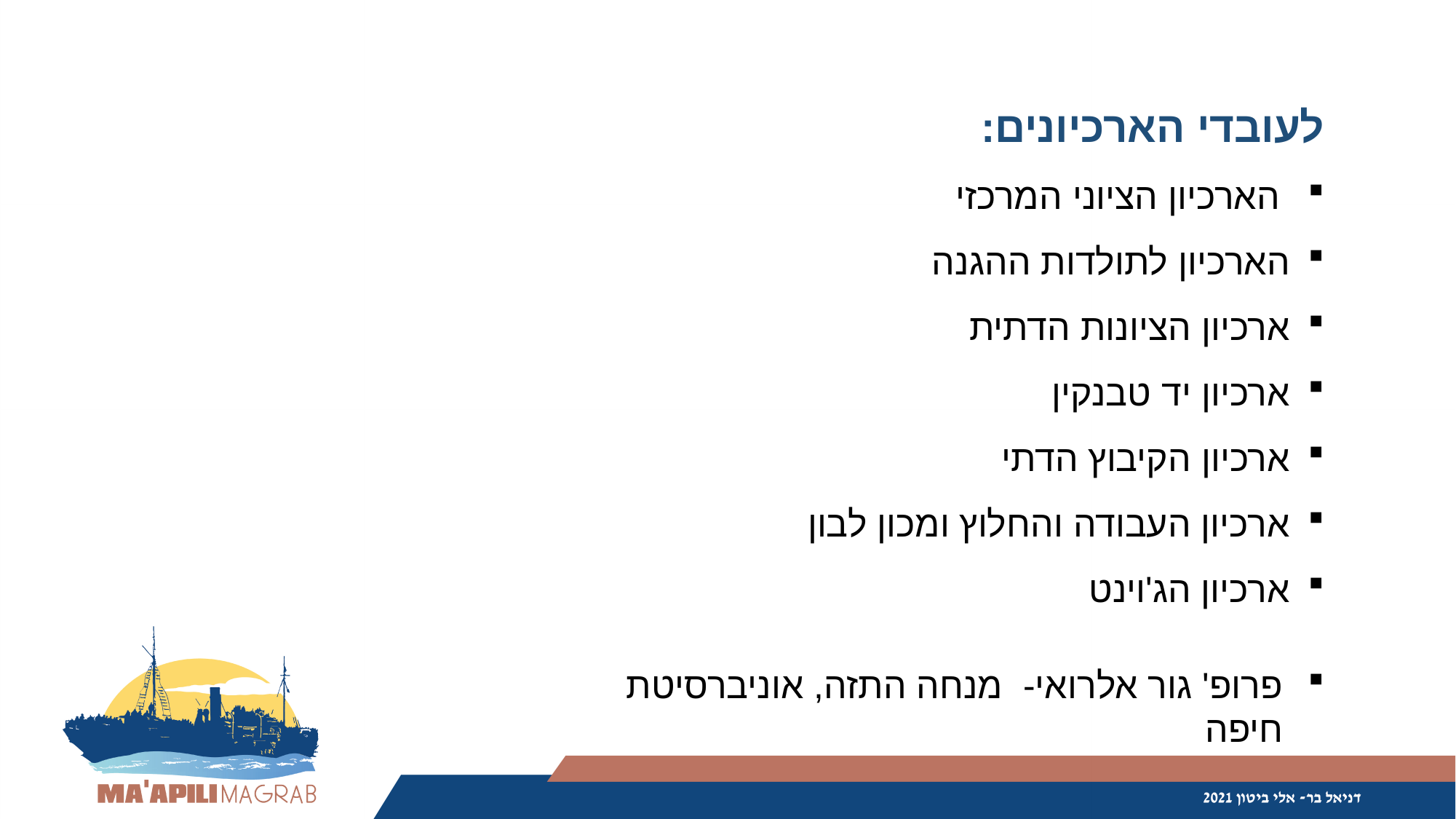

לעובדי הארכיונים:
 הארכיון הציוני המרכזי
הארכיון לתולדות ההגנה
ארכיון הציונות הדתית
ארכיון יד טבנקין
ארכיון הקיבוץ הדתי
ארכיון העבודה והחלוץ ומכון לבון
ארכיון הג'וינט
פרופ' גור אלרואי-  מנחה התזה, אוניברסיטת חיפה